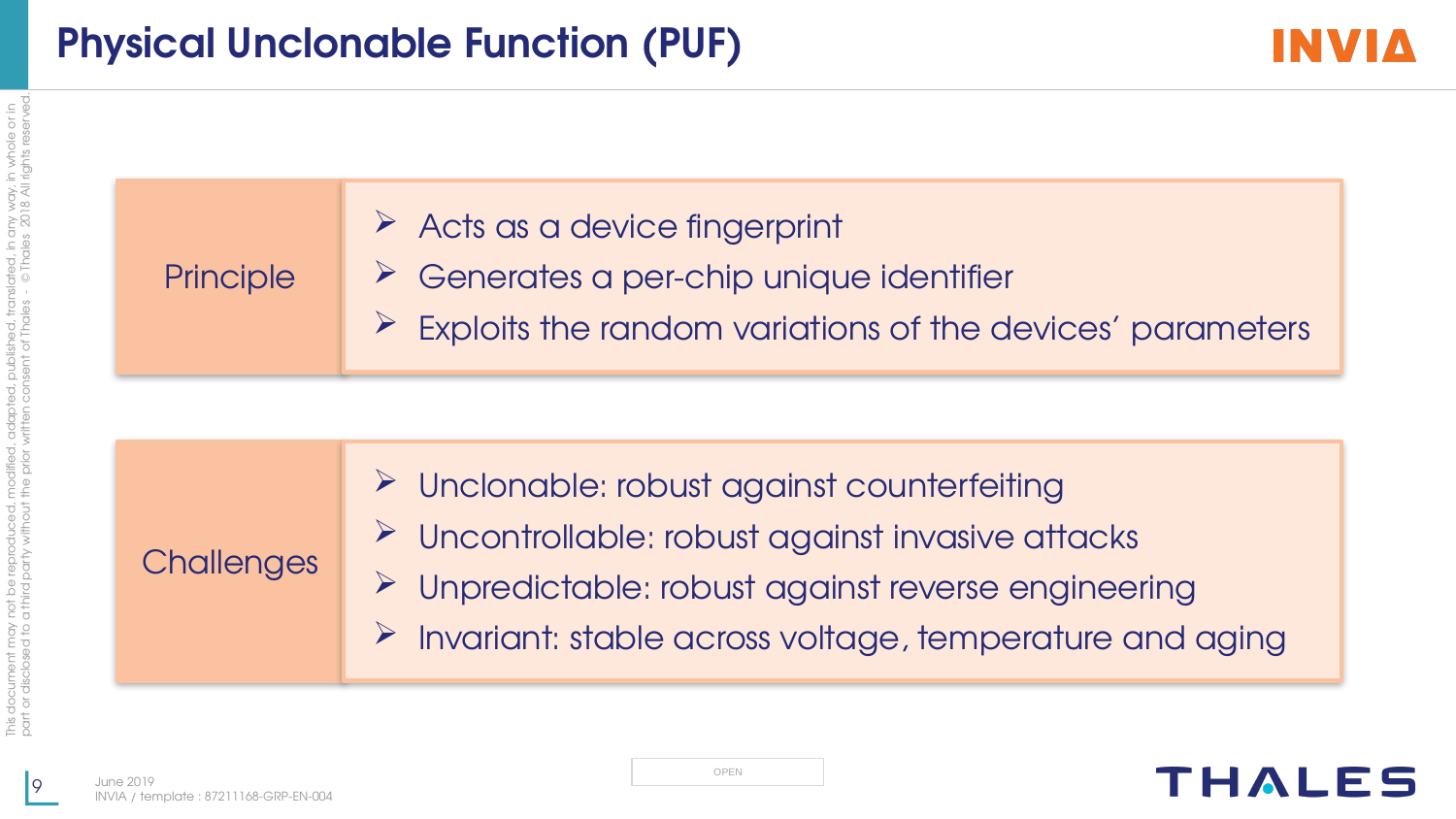

# Physical Unclonable Function (PUF)
Principle
Acts as a device fingerprint
Generates a per-chip unique identifier
Exploits the random variations of the devices’ parameters
Challenges
Unclonable: robust against counterfeiting
Uncontrollable: robust against invasive attacks
Unpredictable: robust against reverse engineering
Invariant: stable across voltage, temperature and aging